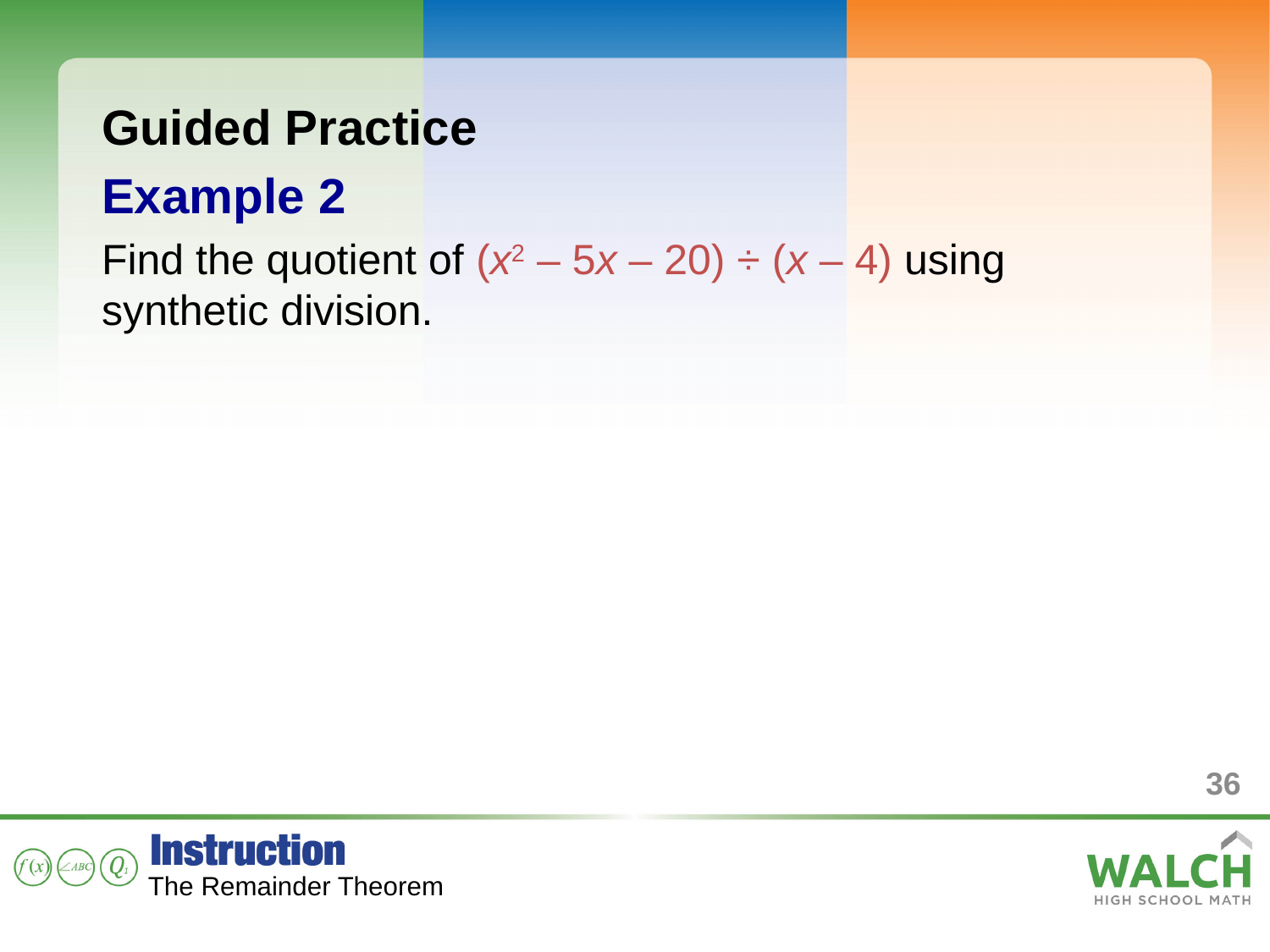

Guided Practice
Example 2
Find the quotient of (x2 – 5x – 20) ÷ (x – 4) using synthetic division.
36
The Remainder Theorem